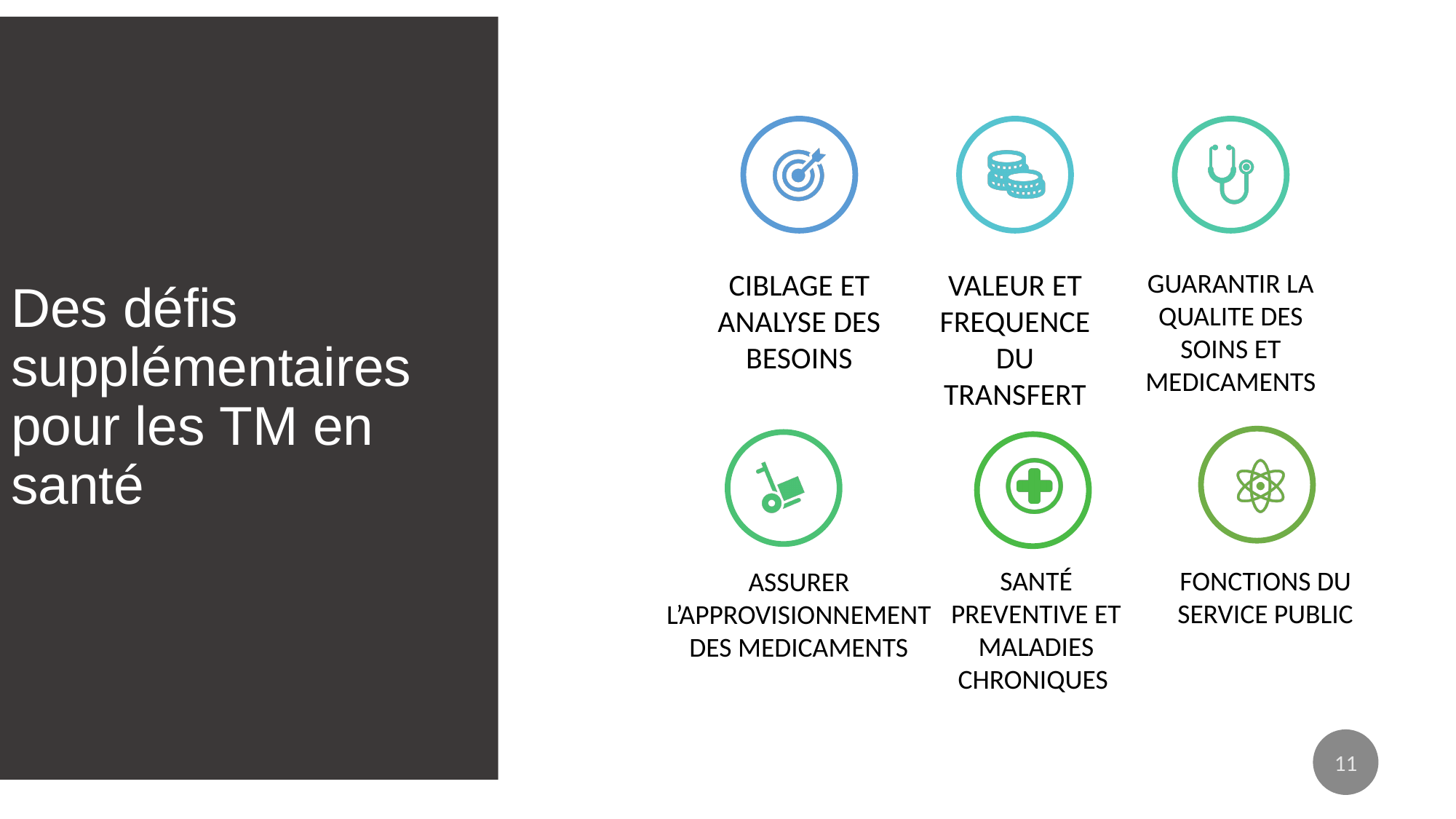

# Des défis supplémentaires pour les TM en santé
Ciblage et analyse des besoins
Valeur et frequence du transfert
Guarantir la qualite des soins et medicaments
Assurer l’approvisionnement des medicaments
santé preventive et maladies chroniques
Fonctions du service public
11